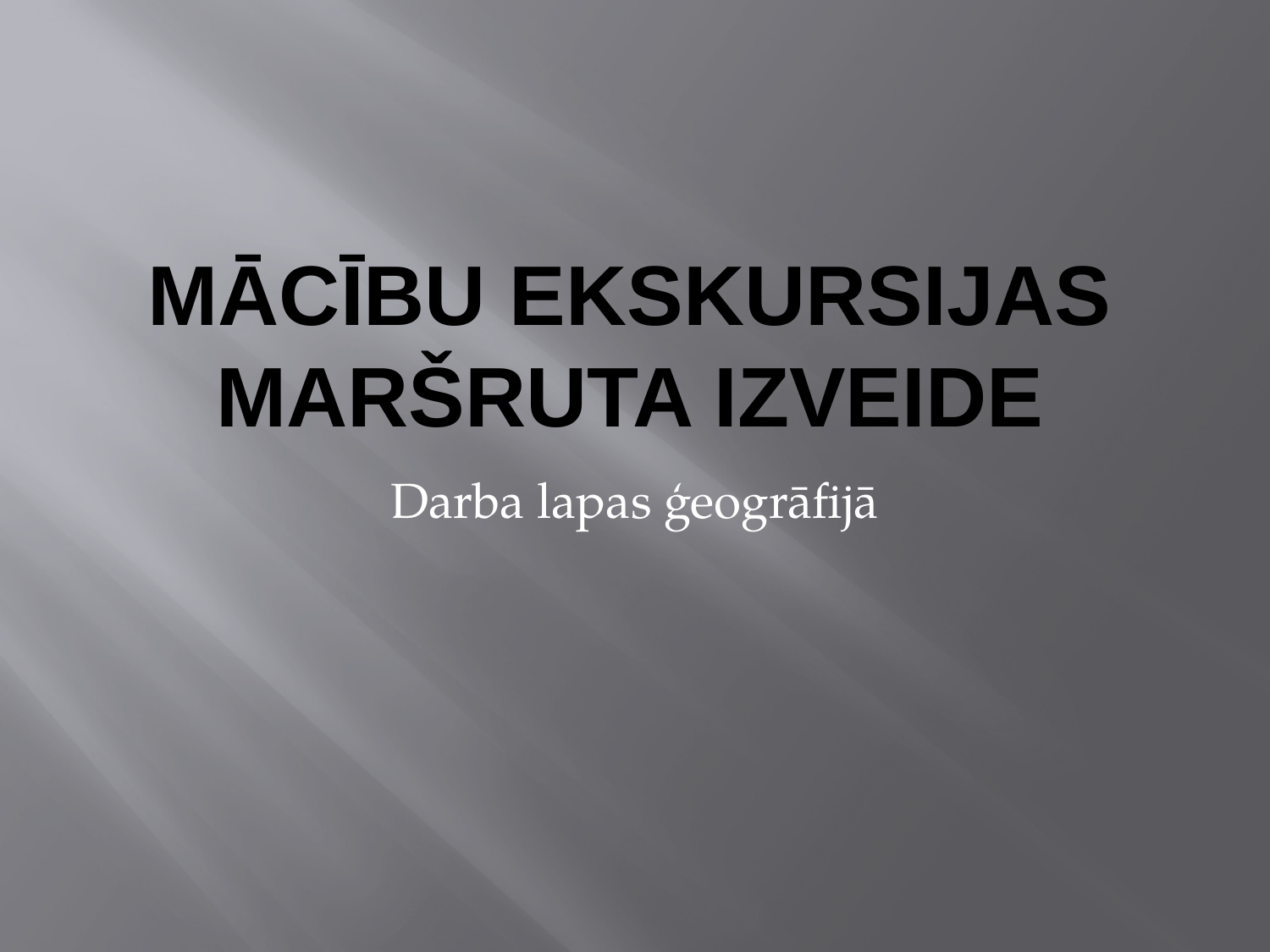

# Mācību ekskursijas maršruta izveide
Darba lapas ģeogrāfijā